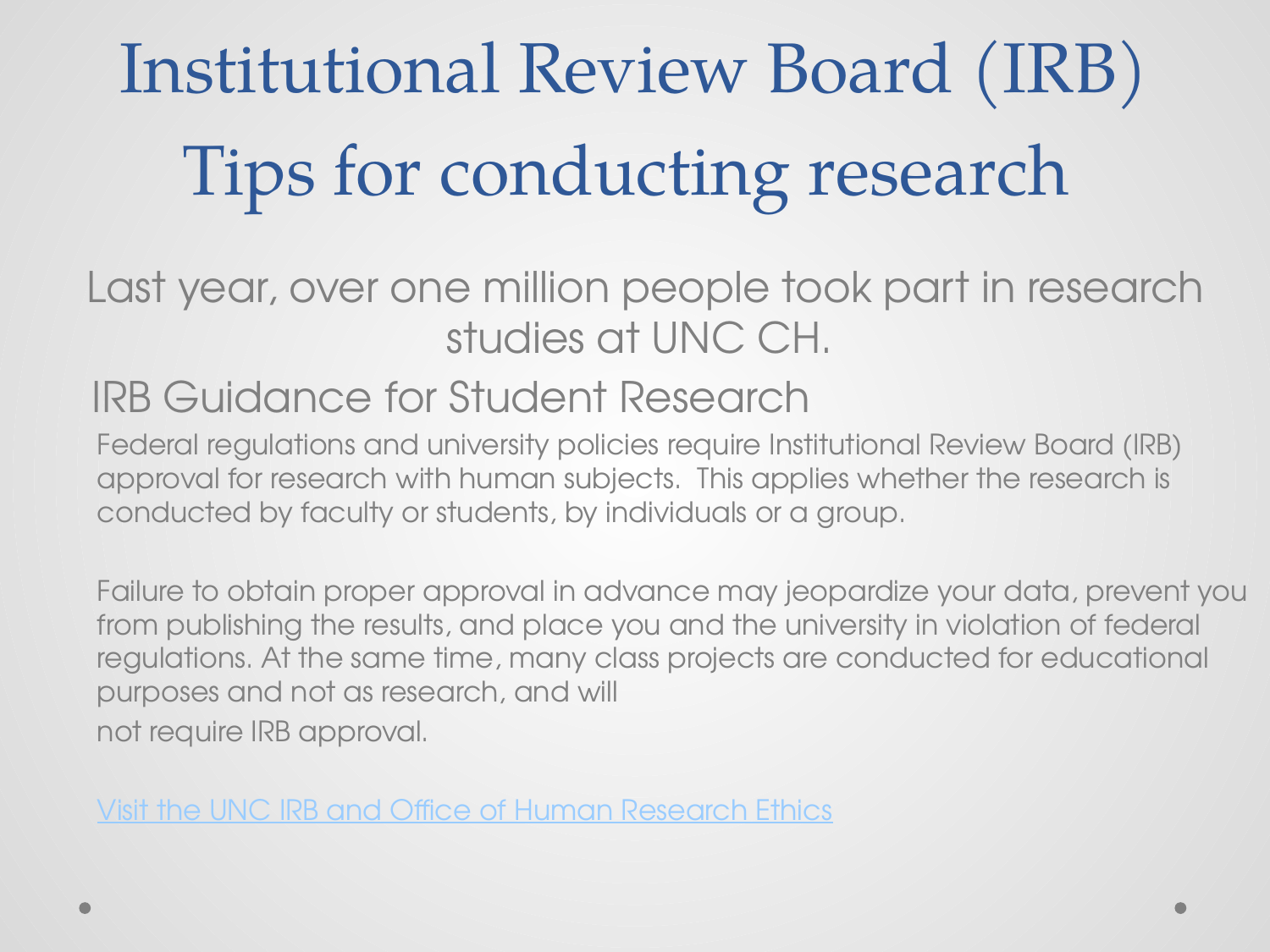

# Institutional Review Board (IRB) Tips for conducting research
Last year, over one million people took part in research studies at UNC CH.
     IRB Guidance for Student Research
Federal regulations and university policies require Institutional Review Board (IRB) approval for research with human subjects.  This applies whether the research is    conducted by faculty or students, by individuals or a group.

Failure to obtain proper approval in advance may jeopardize your data, prevent you from publishing the results, and place you and the university in violation of federal regulations. At the same time, many class projects are conducted for educational purposes and not as research, and will
not require IRB approval.

Visit the UNC IRB and Office of Human Research Ethics